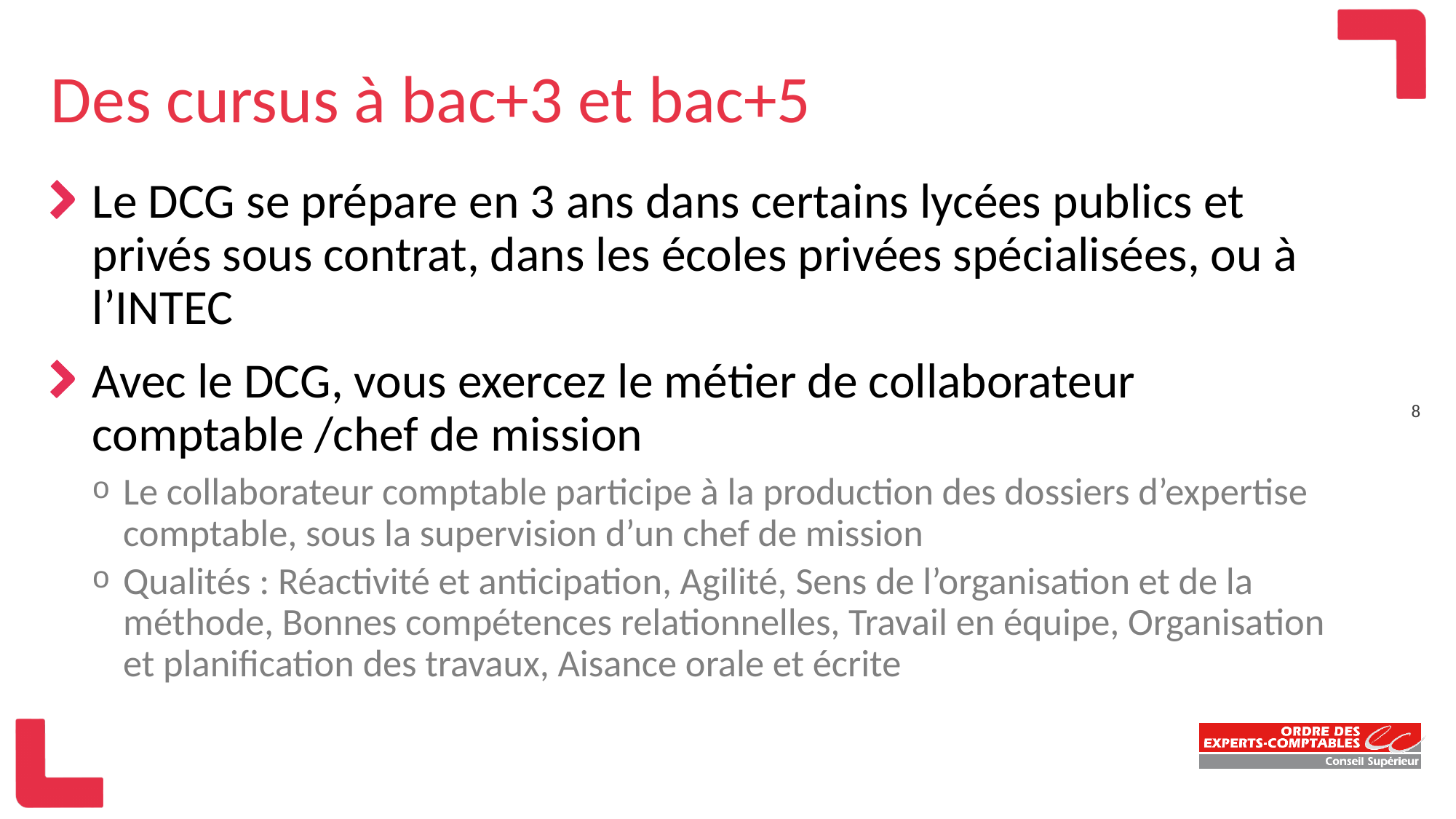

# Des cursus à bac+3 et bac+5
Le DCG se prépare en 3 ans dans certains lycées publics et privés sous contrat, dans les écoles privées spécialisées, ou à l’INTEC
Avec le DCG, vous exercez le métier de collaborateur comptable /chef de mission
Le collaborateur comptable participe à la production des dossiers d’expertise comptable, sous la supervision d’un chef de mission
Qualités : Réactivité et anticipation, Agilité, Sens de l’organisation et de la méthode, Bonnes compétences relationnelles, Travail en équipe, Organisation et planification des travaux, Aisance orale et écrite

8